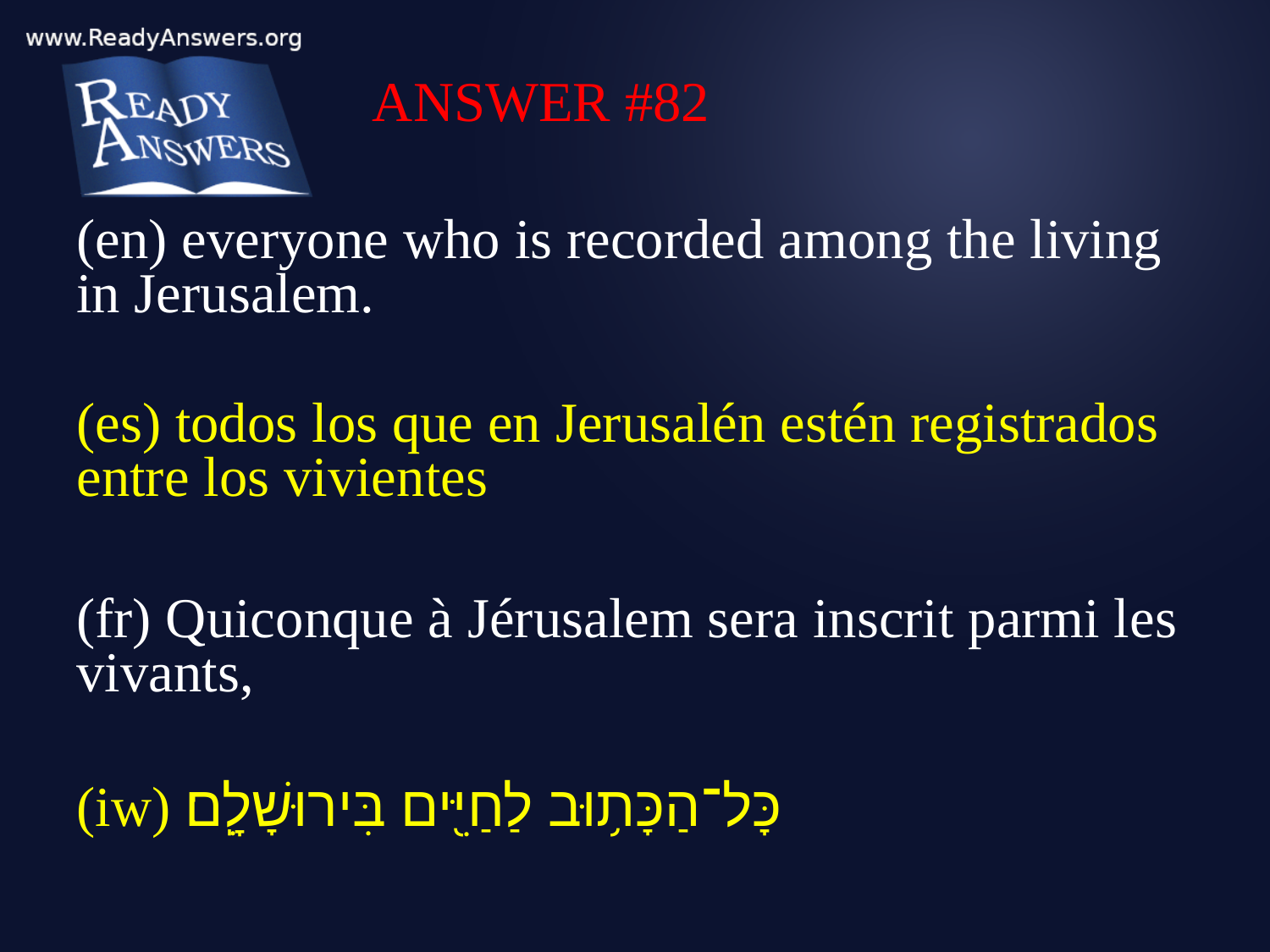

ANSWER #82
(en) everyone who is recorded among the living in Jerusalem.
(es) todos los que en Jerusalén estén registrados entre los vivientes
(fr) Quiconque à Jérusalem sera inscrit parmi les vivants,
(iw) כָּל־הַכָּת֥וּב לַחַיִּ֖ים בִּירוּשָׁלִָֽם׃